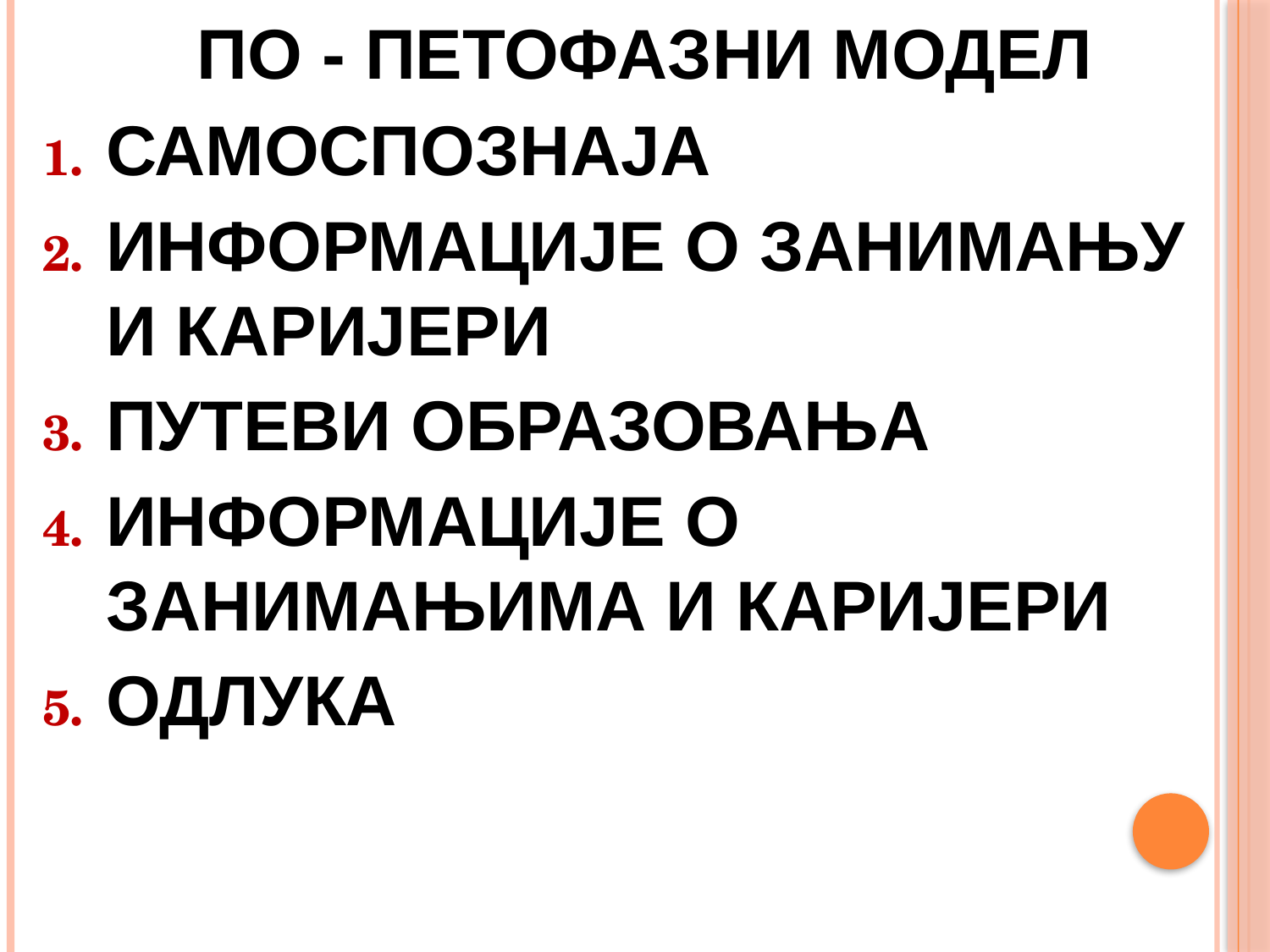

# ПО - ПЕТОФАЗНИ МОДЕЛ
САМОСПОЗНАЈА
ИНФОРМАЦИЈЕ О ЗАНИМАЊУ И КАРИЈЕРИ
ПУТЕВИ ОБРАЗОВАЊА
ИНФОРМАЦИЈЕ О ЗАНИМАЊИМА И КАРИЈЕРИ
ОДЛУКА